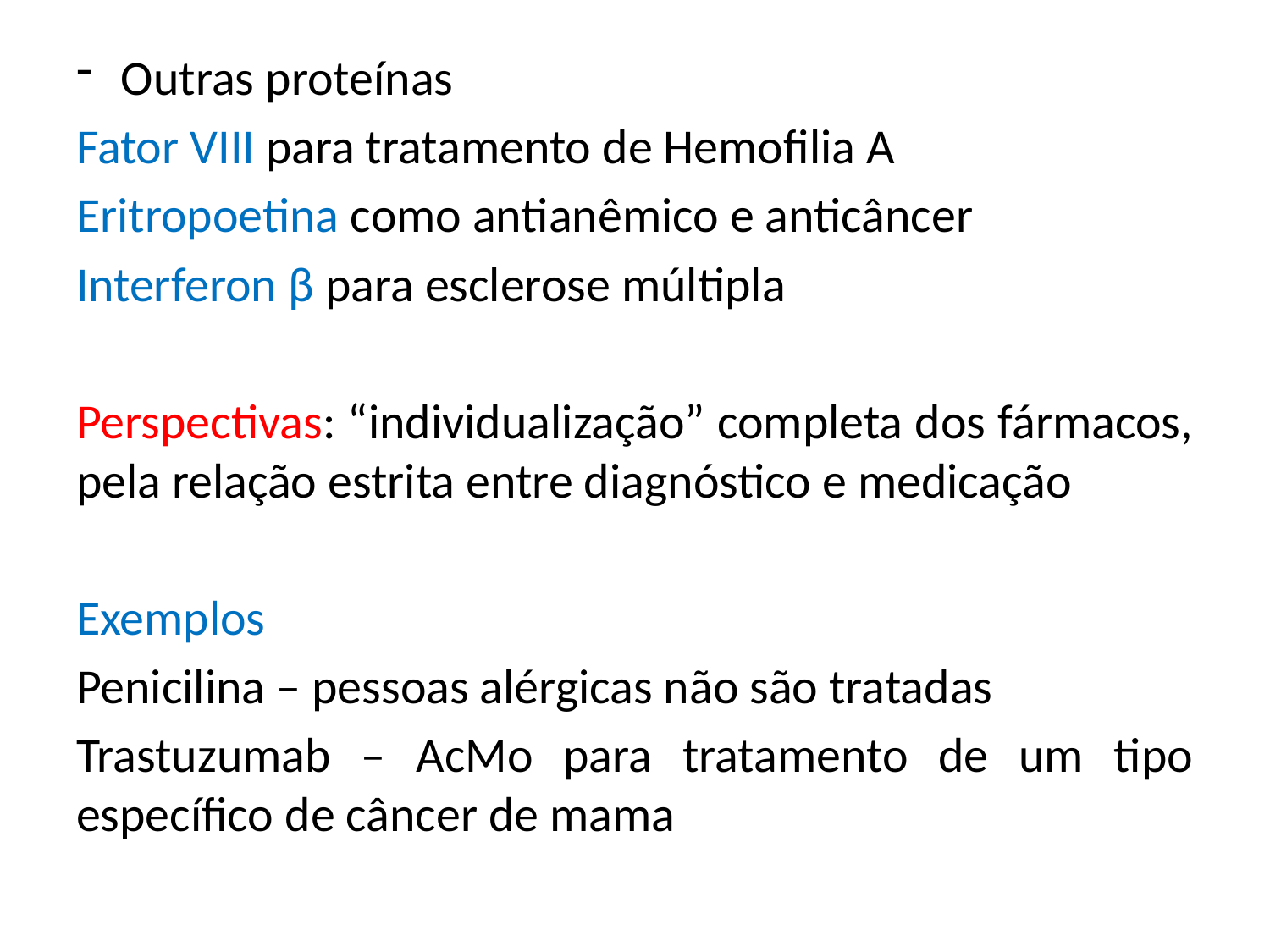

Outras proteínas
Fator VIII para tratamento de Hemofilia A
Eritropoetina como antianêmico e anticâncer
Interferon β para esclerose múltipla

Perspectivas: “individualização” completa dos fármacos, pela relação estrita entre diagnóstico e medicação

Exemplos
Penicilina – pessoas alérgicas não são tratadas
Trastuzumab – AcMo para tratamento de um tipo específico de câncer de mama